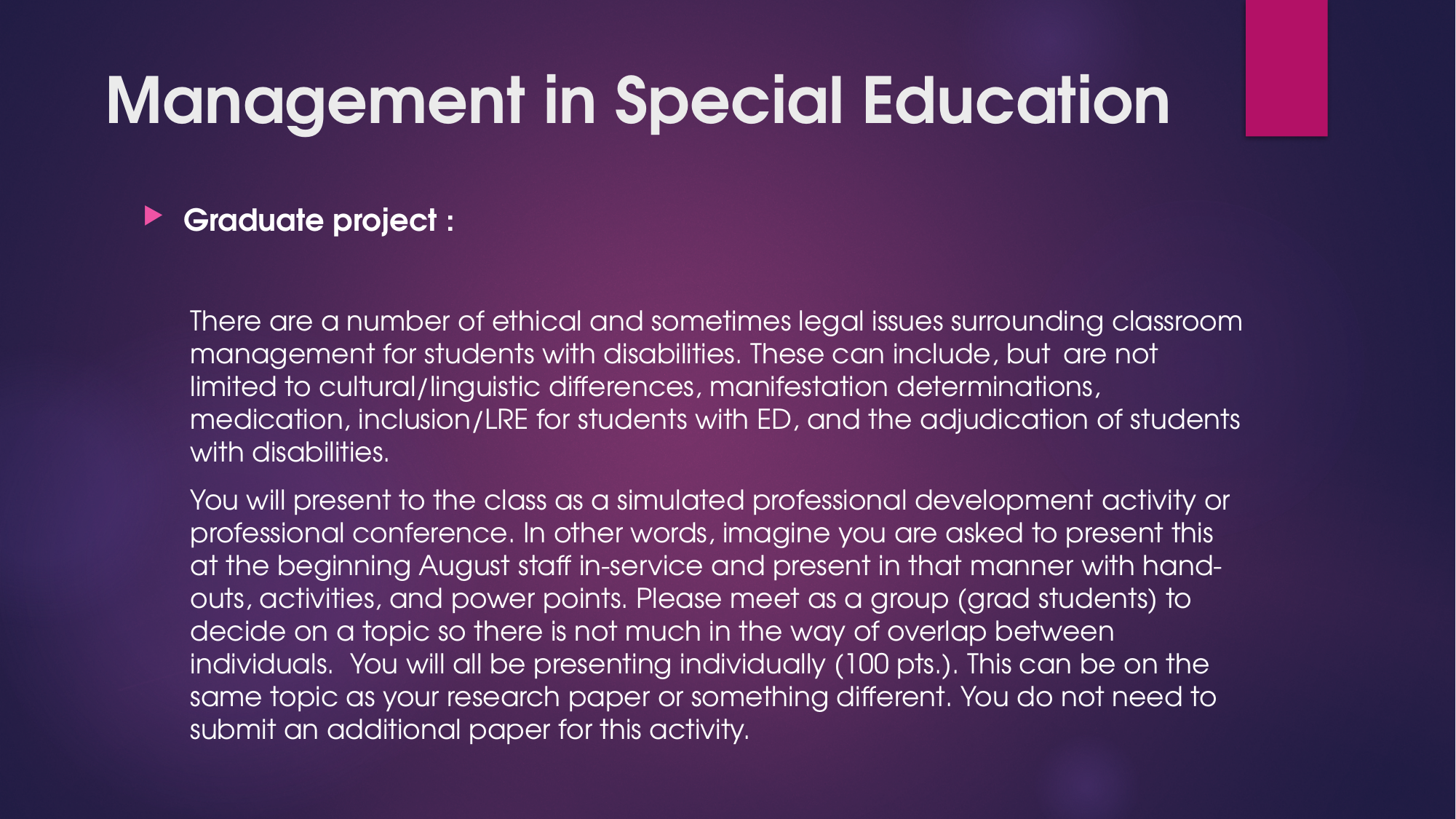

# Management in Special Education
Graduate project :

There are a number of ethical and sometimes legal issues surrounding classroom management for students with disabilities. These can include, but 	are not limited to cultural/linguistic differences, manifestation determinations, 	medication, inclusion/LRE for students with ED, and the adjudication of students with disabilities.
You will present to the class as a simulated professional development activity or professional conference. In other words, imagine you are asked to present this at the beginning August staff in-service and present in that manner with hand-outs, activities, and power points. Please meet as a group (grad students) to decide on a topic so there is not much in the way of overlap between individuals.  You will all be presenting individually (100 pts.). This can be on the same topic as your research paper or something different. You do not need to submit an additional paper for this activity.